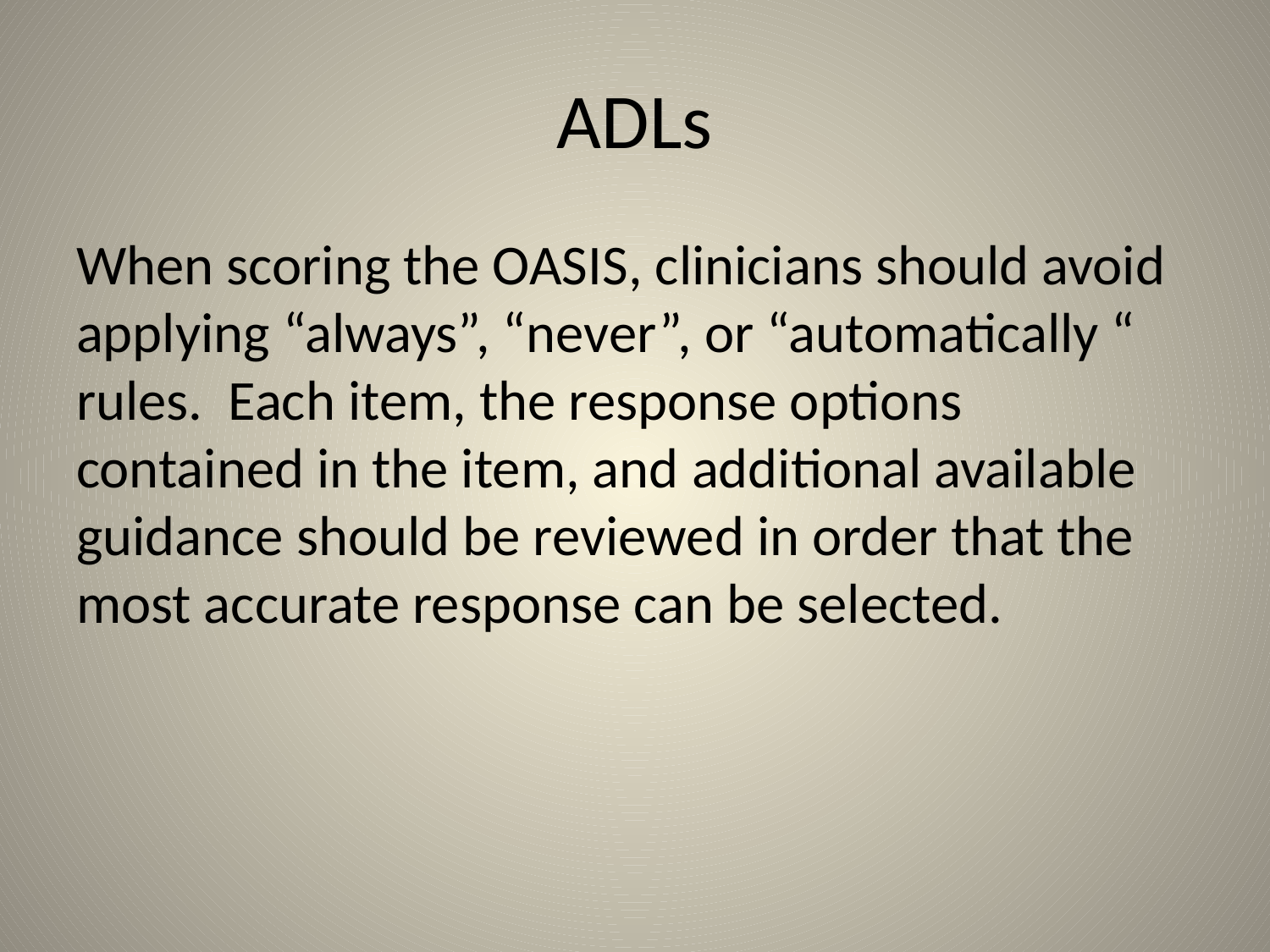

# ADLs
When scoring the OASIS, clinicians should avoid applying “always”, “never”, or “automatically “ rules.  Each item, the response options contained in the item, and additional available guidance should be reviewed in order that the most accurate response can be selected.